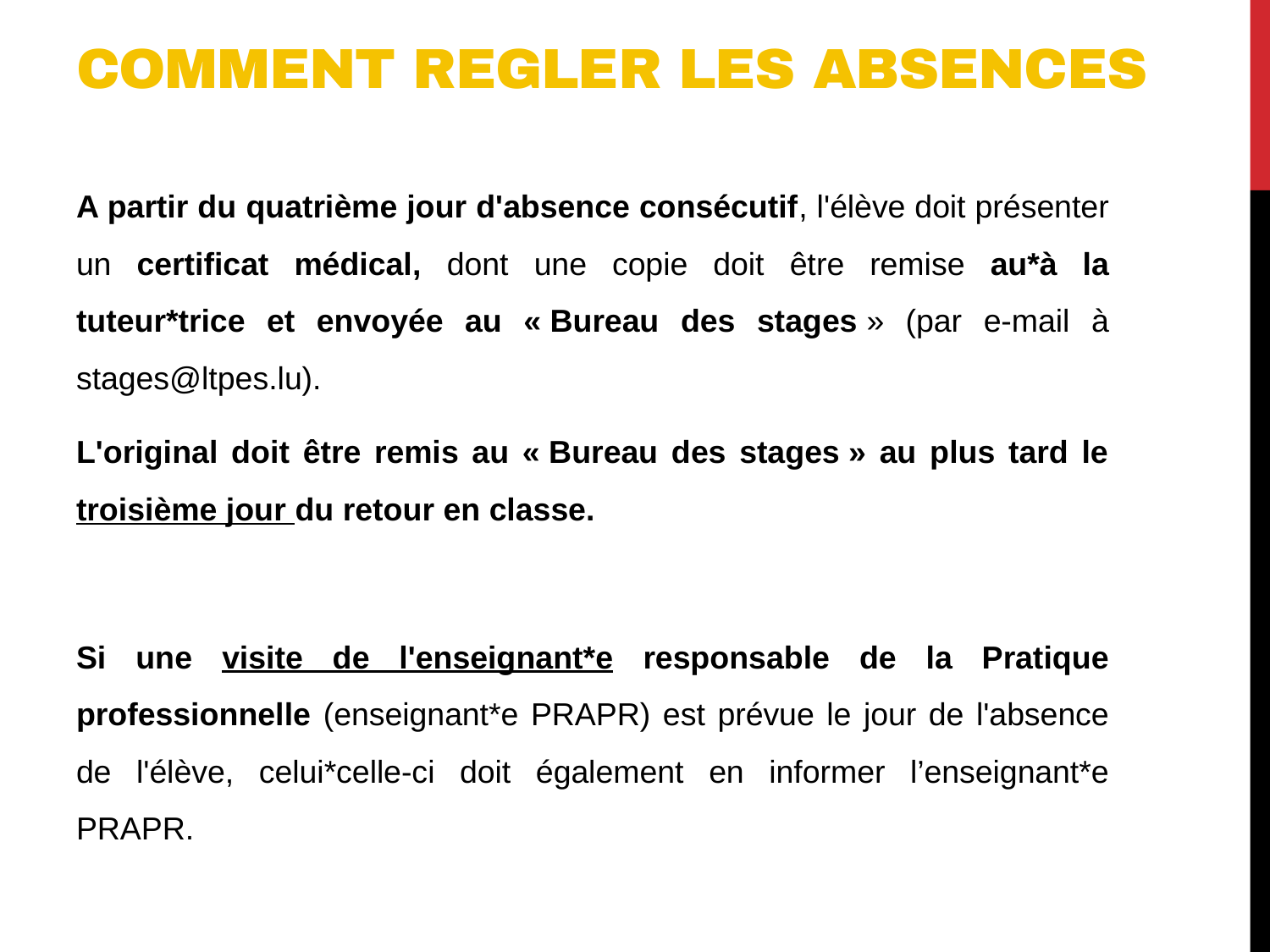

# Comment regler les absences

A partir du quatrième jour d'absence consécutif, l'élève doit présenter un certificat médical, dont une copie doit être remise au*à la tuteur*trice et envoyée au « Bureau des stages » (par e-mail à stages@ltpes.lu).
L'original doit être remis au « Bureau des stages » au plus tard le troisième jour du retour en classe.

Si une visite de l'enseignant*e responsable de la Pratique professionnelle (enseignant*e PRAPR) est prévue le jour de l'absence de l'élève, celui*celle-ci doit également en informer l’enseignant*e PRAPR.